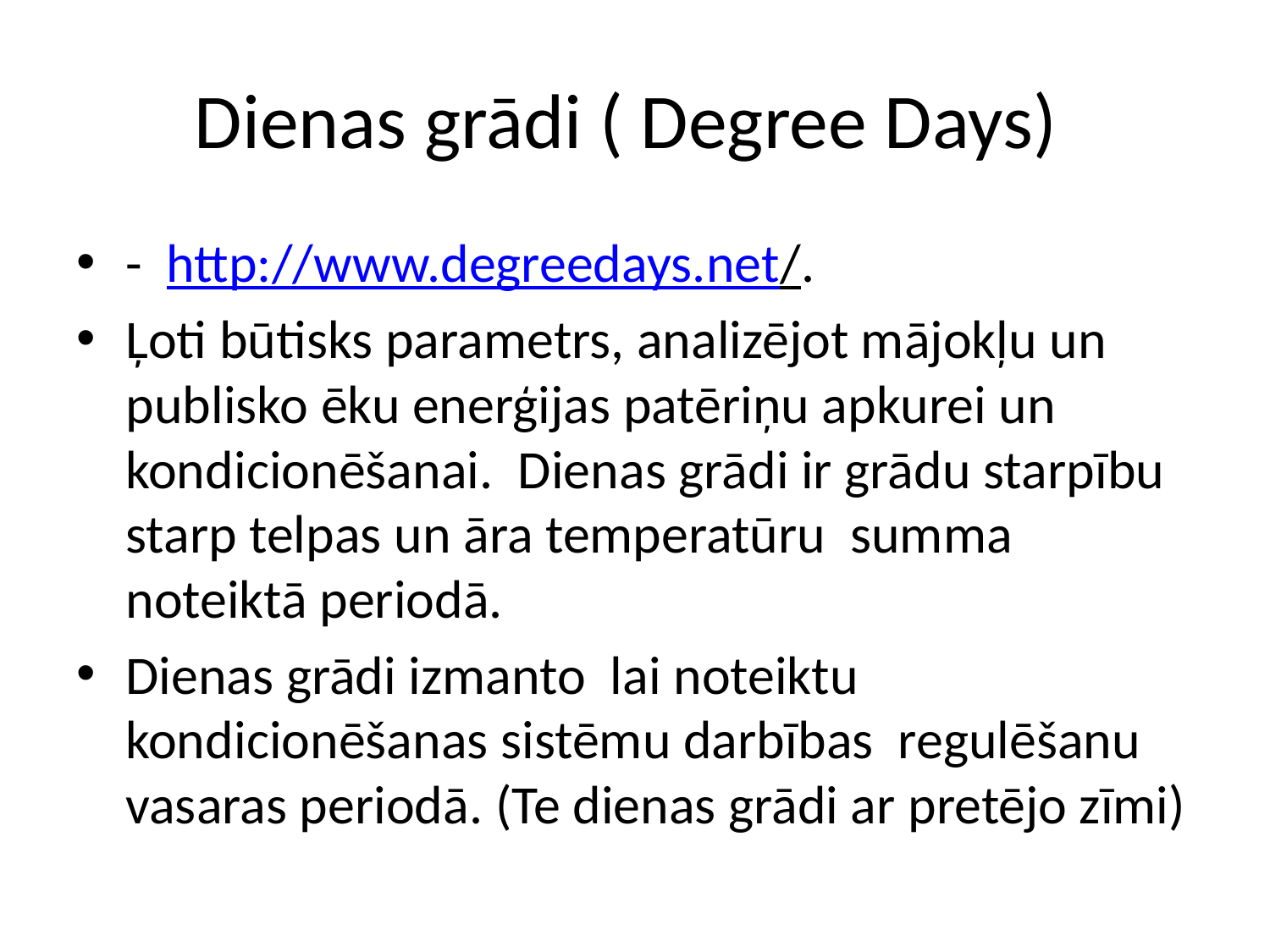

# Dienas grādi ( Degree Days)
-  http://www.degreedays.net/.
Ļoti būtisks parametrs, analizējot mājokļu un publisko ēku enerģijas patēriņu apkurei un kondicionēšanai.  Dienas grādi ir grādu starpību starp telpas un āra temperatūru  summa noteiktā periodā.
Dienas grādi izmanto  lai noteiktu kondicionēšanas sistēmu darbības  regulēšanu vasaras periodā. (Te dienas grādi ar pretējo zīmi)